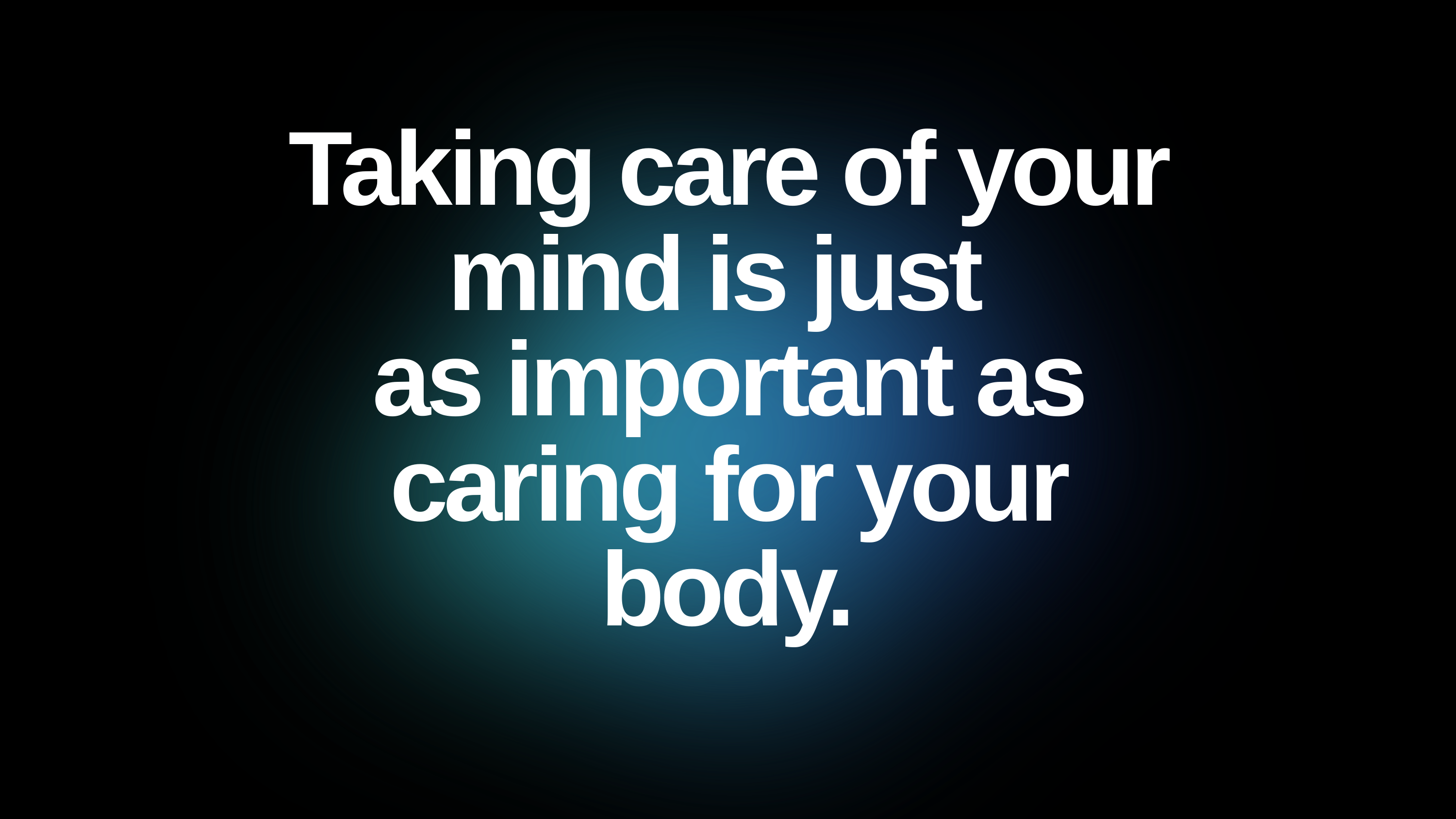

Taking care of your mind is just
as important as caring for your body.